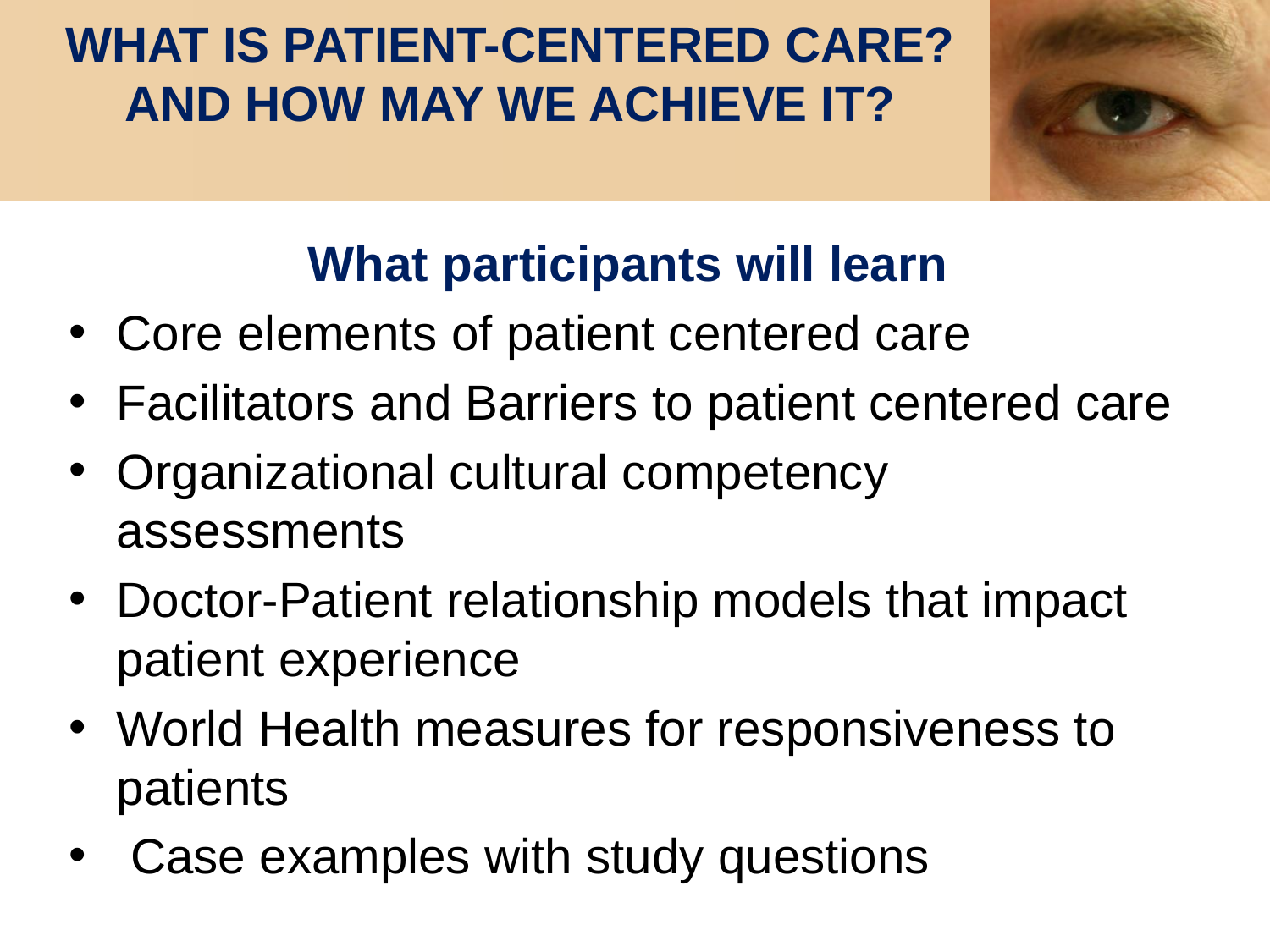

# WHAT IS PATIENT-CENTERED CARE? AND HOW MAY WE ACHIEVE IT?
What participants will learn
Core elements of patient centered care
Facilitators and Barriers to patient centered care
Organizational cultural competency assessments
Doctor-Patient relationship models that impact patient experience
World Health measures for responsiveness to patients
 Case examples with study questions